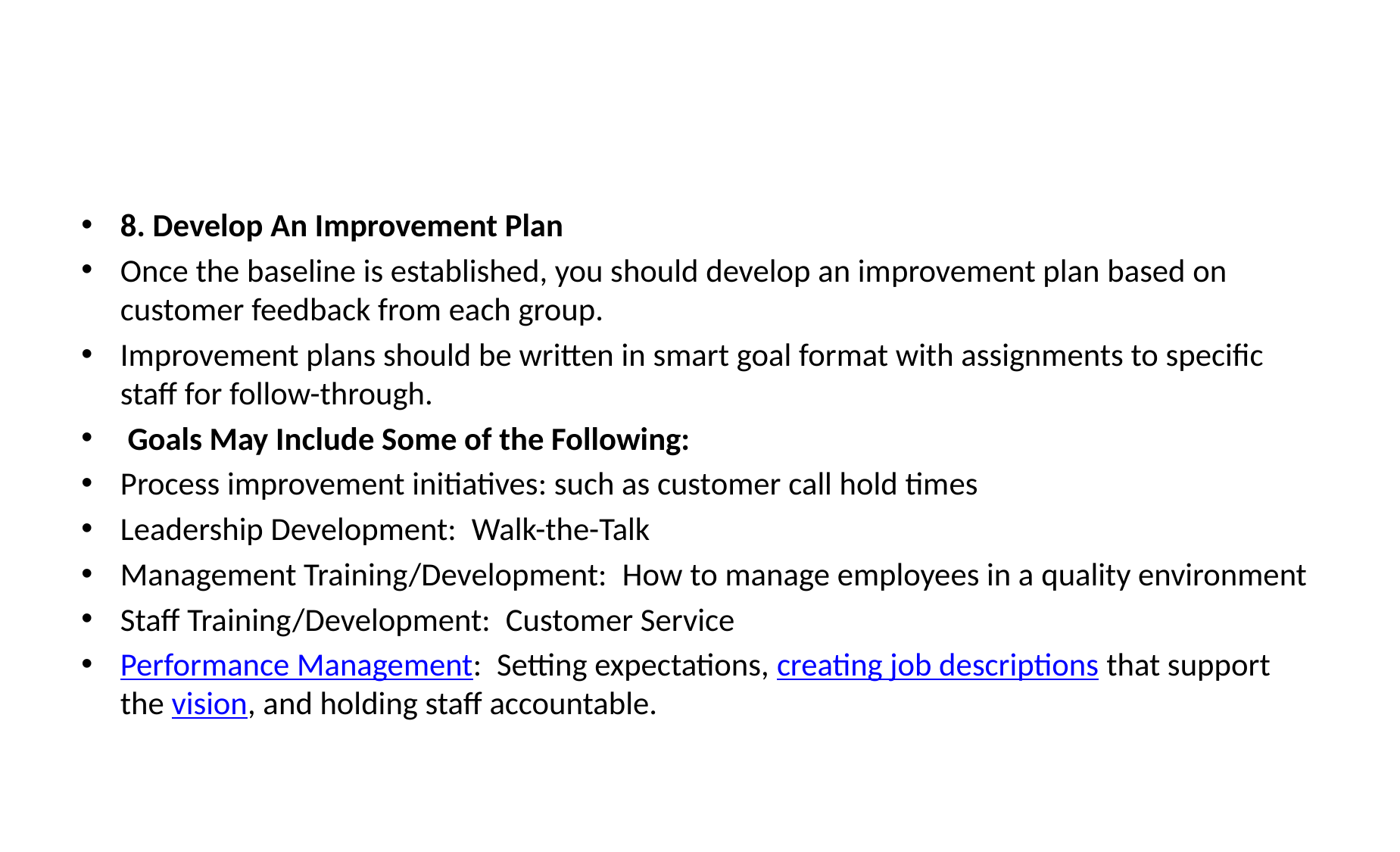

#
8. Develop An Improvement Plan
Once the baseline is established, you should develop an improvement plan based on customer feedback from each group.
Improvement plans should be written in smart goal format with assignments to specific staff for follow-through.
 Goals May Include Some of the Following:
Process improvement initiatives: such as customer call hold times
Leadership Development:  Walk-the-Talk
Management Training/Development:  How to manage employees in a quality environment
Staff Training/Development:  Customer Service
Performance Management:  Setting expectations, creating job descriptions that support the vision, and holding staff accountable.